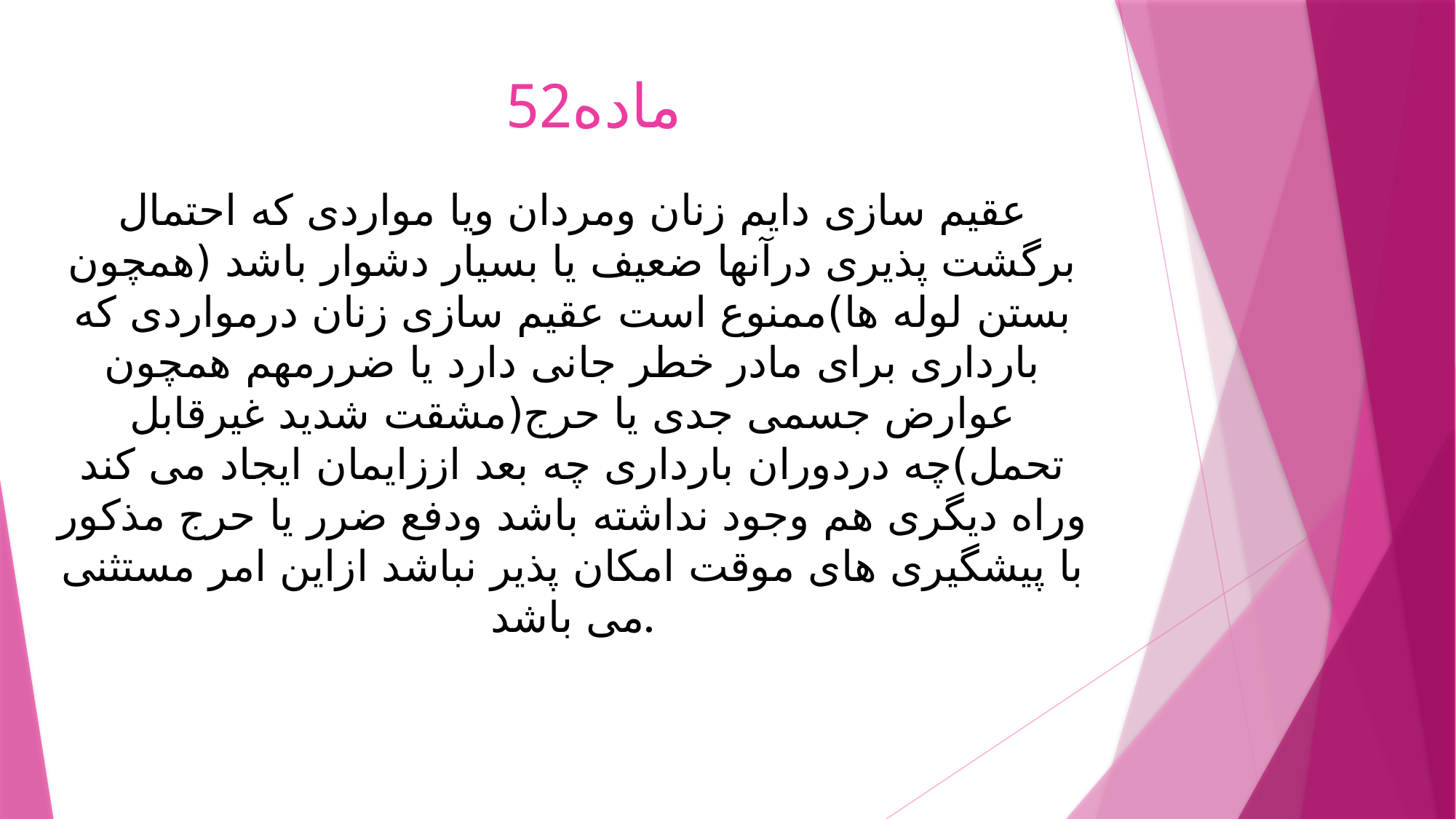

# ماده52
عقیم سازی دایم زنان ومردان ویا مواردی که احتمال برگشت پذیری درآنها ضعیف یا بسیار دشوار باشد (همچون بستن لوله ها)ممنوع است عقیم سازی زنان درمواردی که بارداری برای مادر خطر جانی دارد یا ضررمهم همچون عوارض جسمی جدی یا حرج(مشقت شدید غیرقابل تحمل)چه دردوران بارداری چه بعد اززایمان ایجاد می کند وراه دیگری هم وجود نداشته باشد ودفع ضرر یا حرج مذکور با پیشگیری های موقت امکان پذیر نباشد ازاین امر مستثنی می باشد.